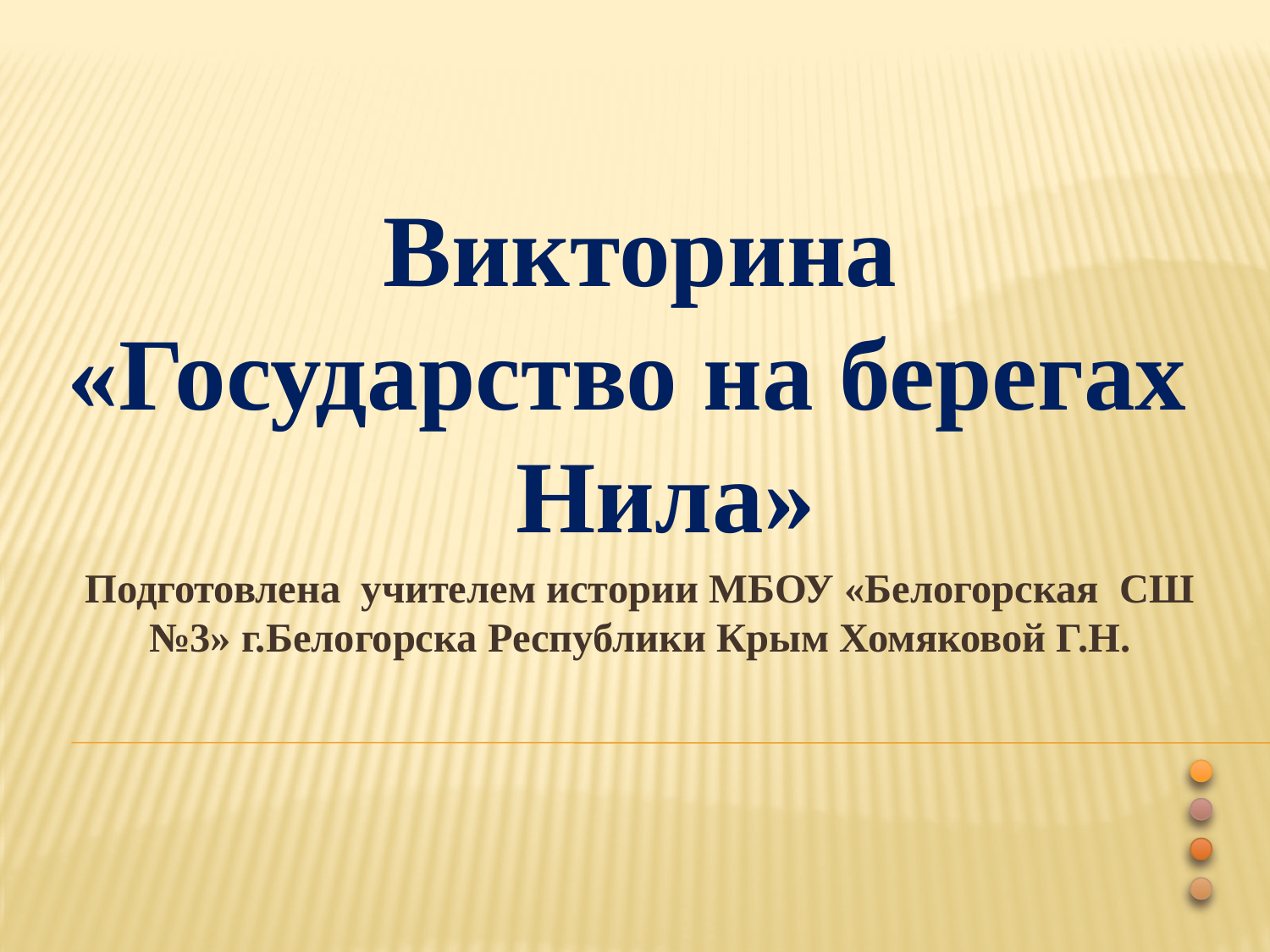

#
Викторина
«Государство на берегах    Нила»
Подготовлена  учителем истории МБОУ «Белогорская  СШ №3» г.Белогорска Республики Крым Хомяковой Г.Н.